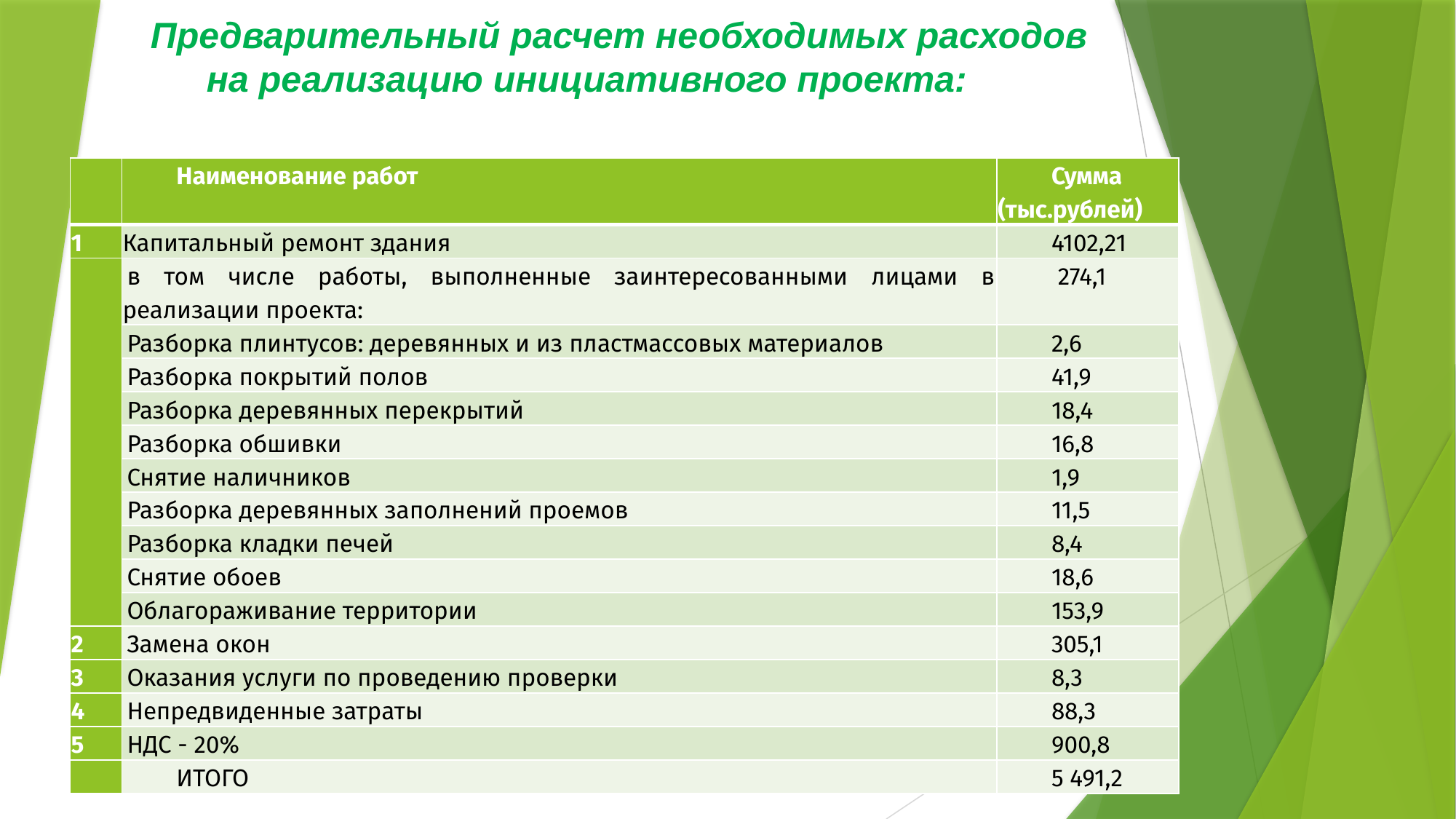

# Предварительный расчет необходимых расходов на реализацию инициативного проекта:
|  | Наименование работ | Сумма (тыс.рублей) |
| --- | --- | --- |
| 1 | Капитальный ремонт здания | 4102,21 |
|  | в том числе работы, выполненные заинтересованными лицами в реализации проекта: | 274,1 |
|  | Разборка плинтусов: деревянных и из пластмассовых материалов | 2,6 |
|  | Разборка покрытий полов | 41,9 |
|  | Разборка деревянных перекрытий | 18,4 |
|  | Разборка обшивки | 16,8 |
|  | Снятие наличников | 1,9 |
|  | Разборка деревянных заполнений проемов | 11,5 |
|  | Разборка кладки печей | 8,4 |
|  | Снятие обоев | 18,6 |
|  | Облагораживание территории | 153,9 |
| 2 | Замена окон | 305,1 |
| 3 | Оказания услуги по проведению проверки | 8,3 |
| 4 | Непредвиденные затраты | 88,3 |
| 5 | НДС - 20% | 900,8 |
|  | ИТОГО | 5 491,2 |